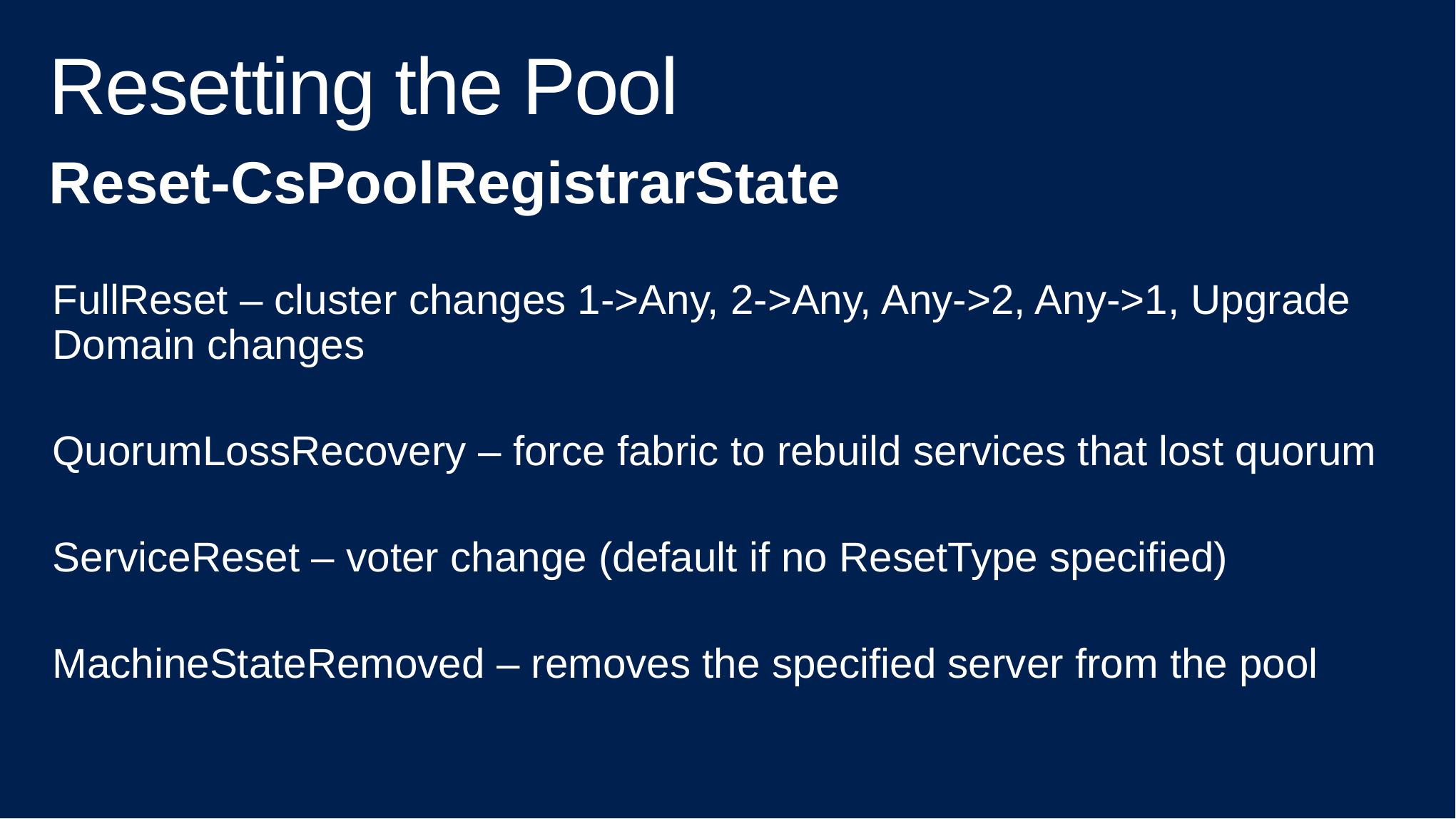

# Resetting the Pool
Reset-CsPoolRegistrarState

FullReset – cluster changes 1->Any, 2->Any, Any->2, Any->1, Upgrade Domain changes

QuorumLossRecovery – force fabric to rebuild services that lost quorum

ServiceReset – voter change (default if no ResetType specified)

MachineStateRemoved – removes the specified server from the pool